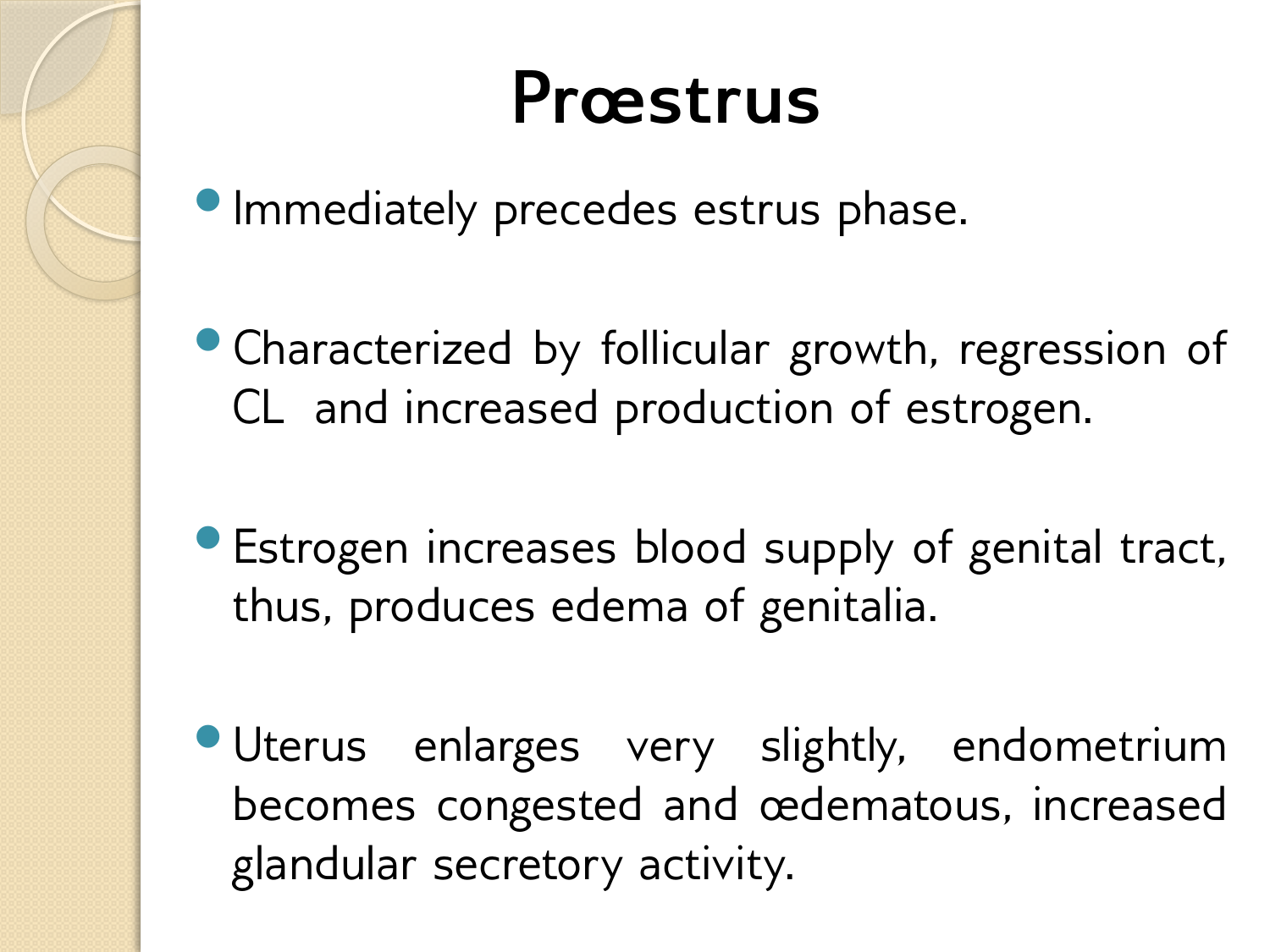

# Proestrus
Immediately precedes estrus phase.

Characterized by follicular growth, regression of CL  and increased production of estrogen.

Estrogen increases blood supply of genital tract, thus, produces edema of genitalia.

Uterus enlarges very slightly, endometrium becomes congested and oedematous, increased glandular secretory activity.